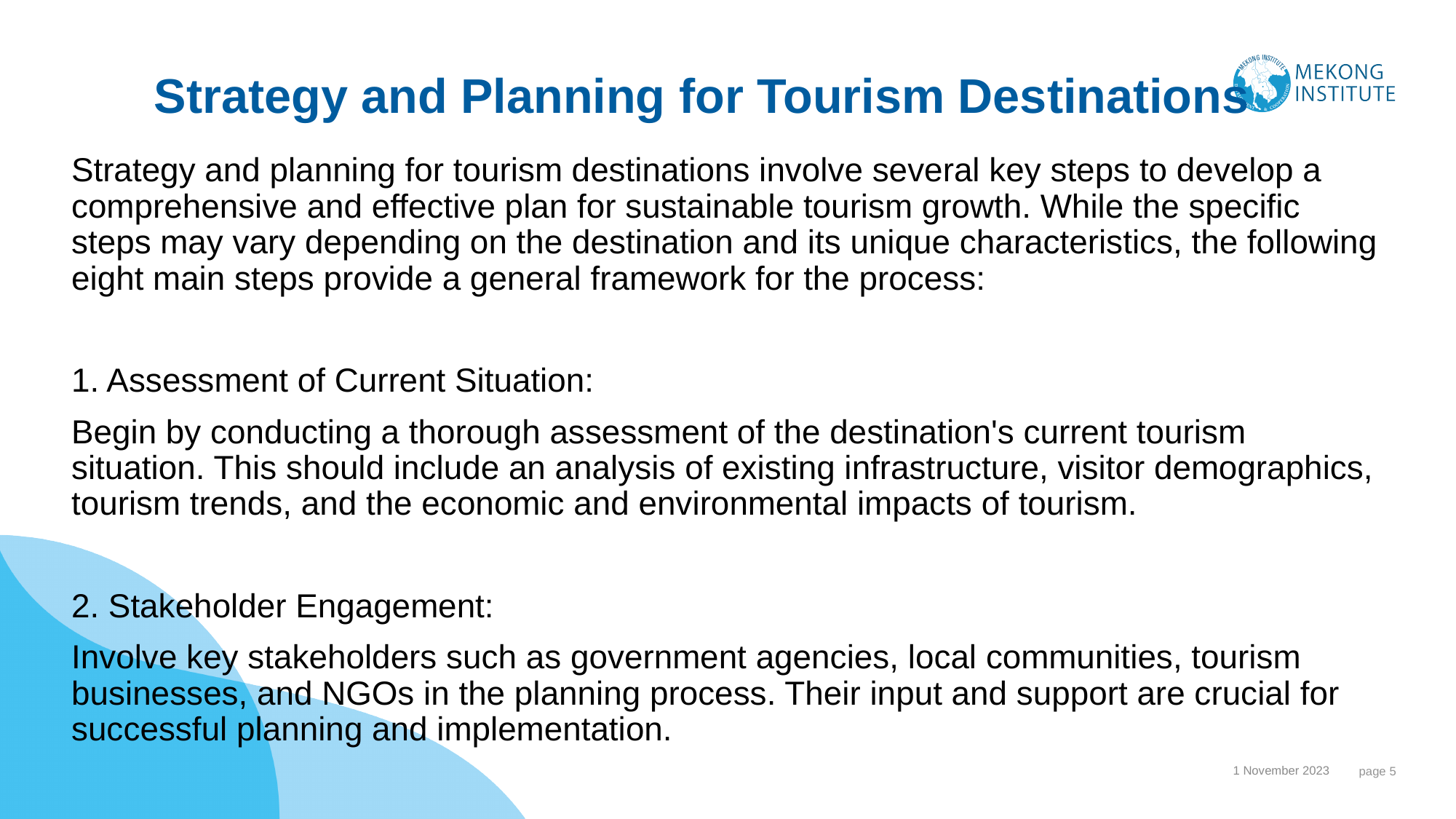

# Strategy and Planning for Tourism Destinations
Strategy and planning for tourism destinations involve several key steps to develop a comprehensive and effective plan for sustainable tourism growth. While the specific steps may vary depending on the destination and its unique characteristics, the following eight main steps provide a general framework for the process:

1. Assessment of Current Situation:
Begin by conducting a thorough assessment of the destination's current tourism situation. This should include an analysis of existing infrastructure, visitor demographics, tourism trends, and the economic and environmental impacts of tourism.

2. Stakeholder Engagement:
Involve key stakeholders such as government agencies, local communities, tourism businesses, and NGOs in the planning process. Their input and support are crucial for successful planning and implementation.
1 November 2023
 page 5